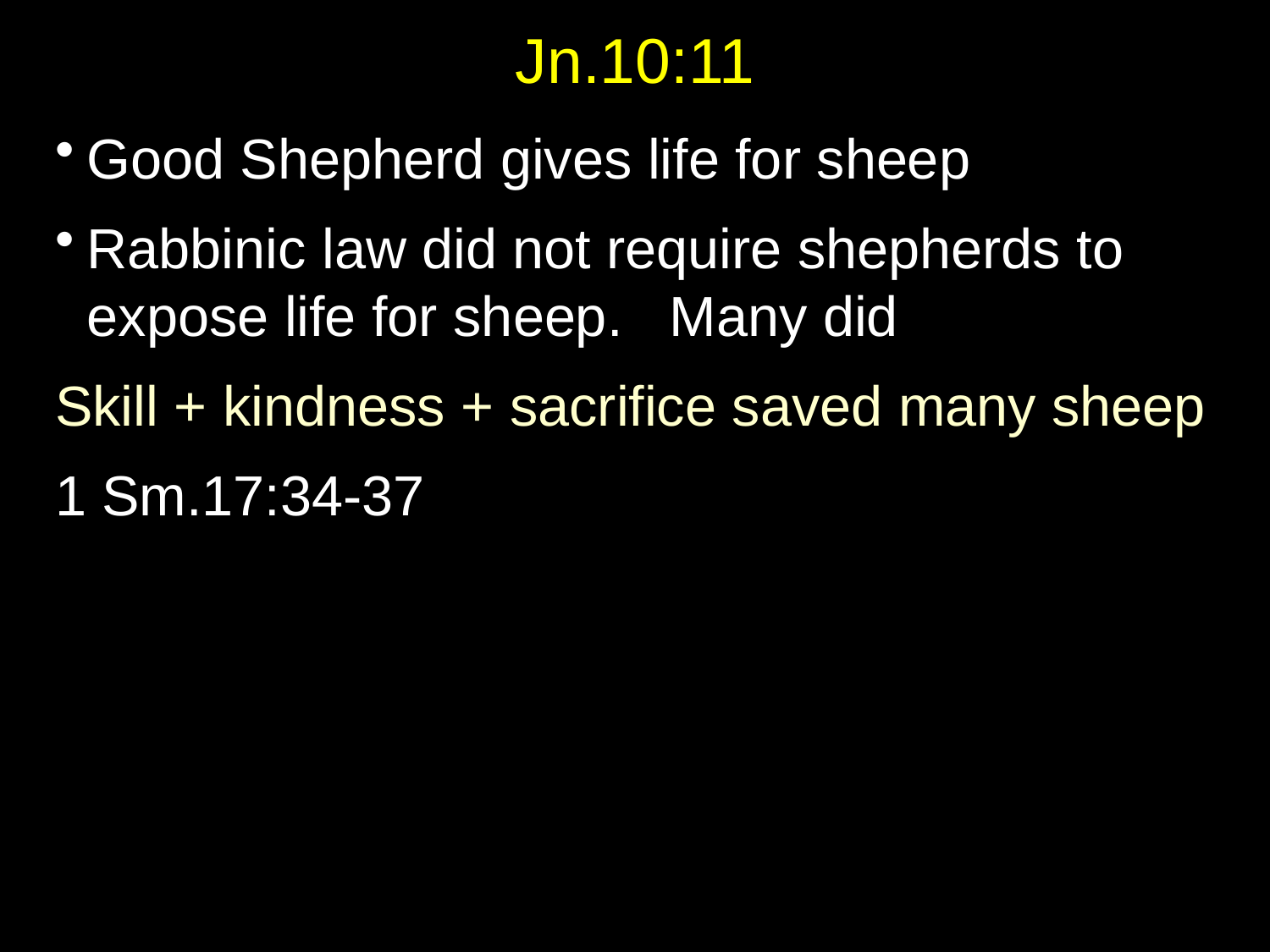

# Jn.10:11
Good Shepherd gives life for sheep
Rabbinic law did not require shepherds to expose life for sheep.   Many did
Skill + kindness + sacrifice saved many sheep
1 Sm.17:34-37